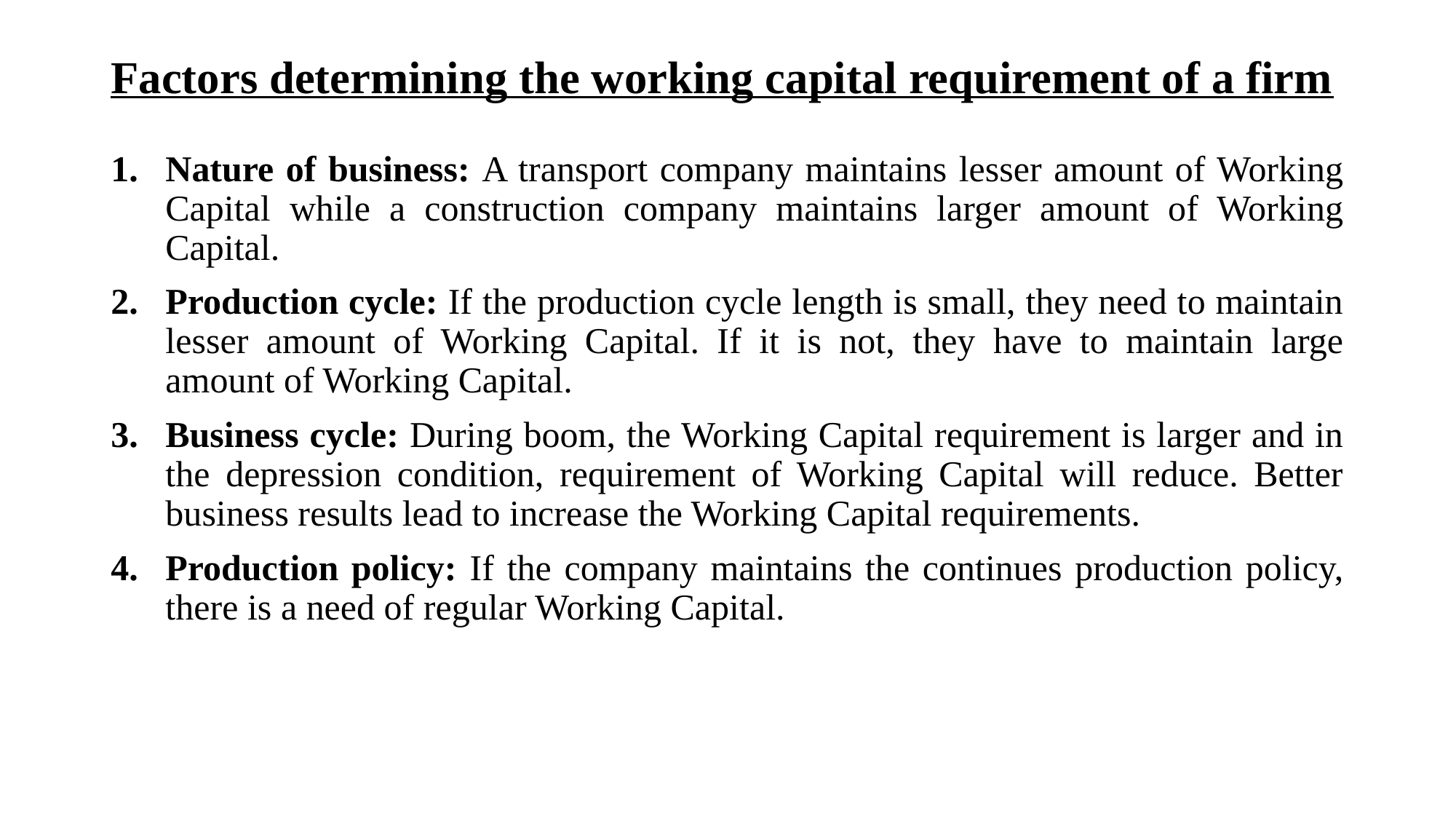

# Factors determining the working capital requirement of a firm
Nature of business: A transport company maintains lesser amount of Working Capital while a construction company maintains larger amount of Working Capital.
Production cycle: If the production cycle length is small, they need to maintain
lesser amount of Working Capital. If it is not, they have to maintain large amount of Working Capital.
Business cycle: During boom, the Working Capital requirement is larger and in the depression condition, requirement of Working Capital will reduce. Better business results lead to increase the Working Capital requirements.
Production policy: If the company maintains the continues production policy, there is a need of regular Working Capital.